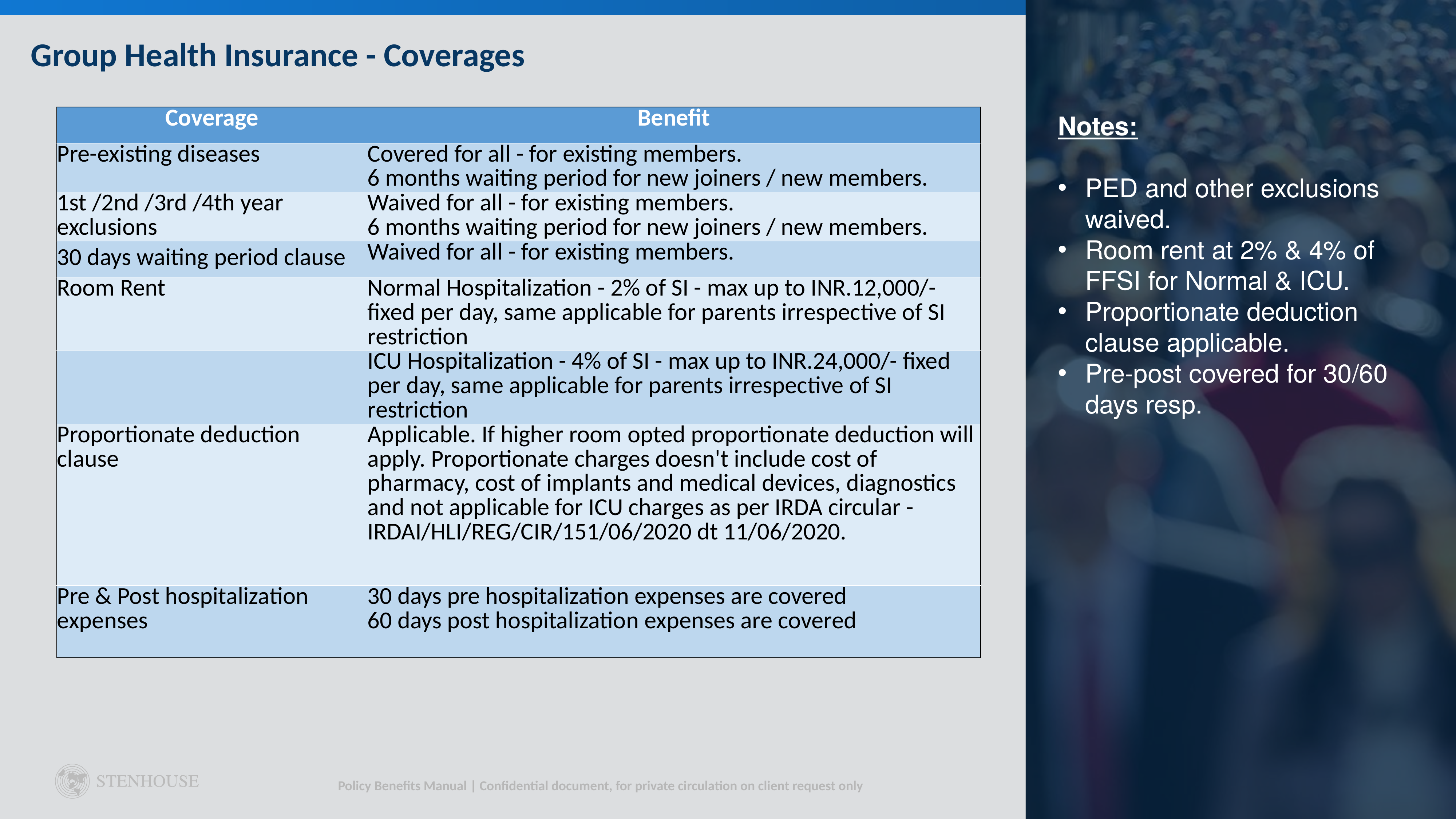

Group Health Insurance - Coverages
| Coverage | Benefit |
| --- | --- |
| Pre-existing diseases | Covered for all - for existing members. 6 months waiting period for new joiners / new members. |
| 1st /2nd /3rd /4th year exclusions | Waived for all - for existing members. 6 months waiting period for new joiners / new members. |
| 30 days waiting period clause | Waived for all - for existing members. |
| Room Rent | Normal Hospitalization - 2% of SI - max up to INR.12,000/- fixed per day, same applicable for parents irrespective of SI restriction |
|  | ICU Hospitalization - 4% of SI - max up to INR.24,000/- fixed per day, same applicable for parents irrespective of SI restriction |
| Proportionate deduction clause | Applicable. If higher room opted proportionate deduction will apply. Proportionate charges doesn't include cost of pharmacy, cost of implants and medical devices, diagnostics and not applicable for ICU charges as per IRDA circular - IRDAI/HLI/REG/CIR/151/06/2020 dt 11/06/2020. |
| Pre & Post hospitalization expenses | 30 days pre hospitalization expenses are covered 60 days post hospitalization expenses are covered |
Notes:

PED and other exclusions waived.
Room rent at 2% & 4% of FFSI for Normal & ICU.
Proportionate deduction clause applicable.
Pre-post covered for 30/60 days resp.